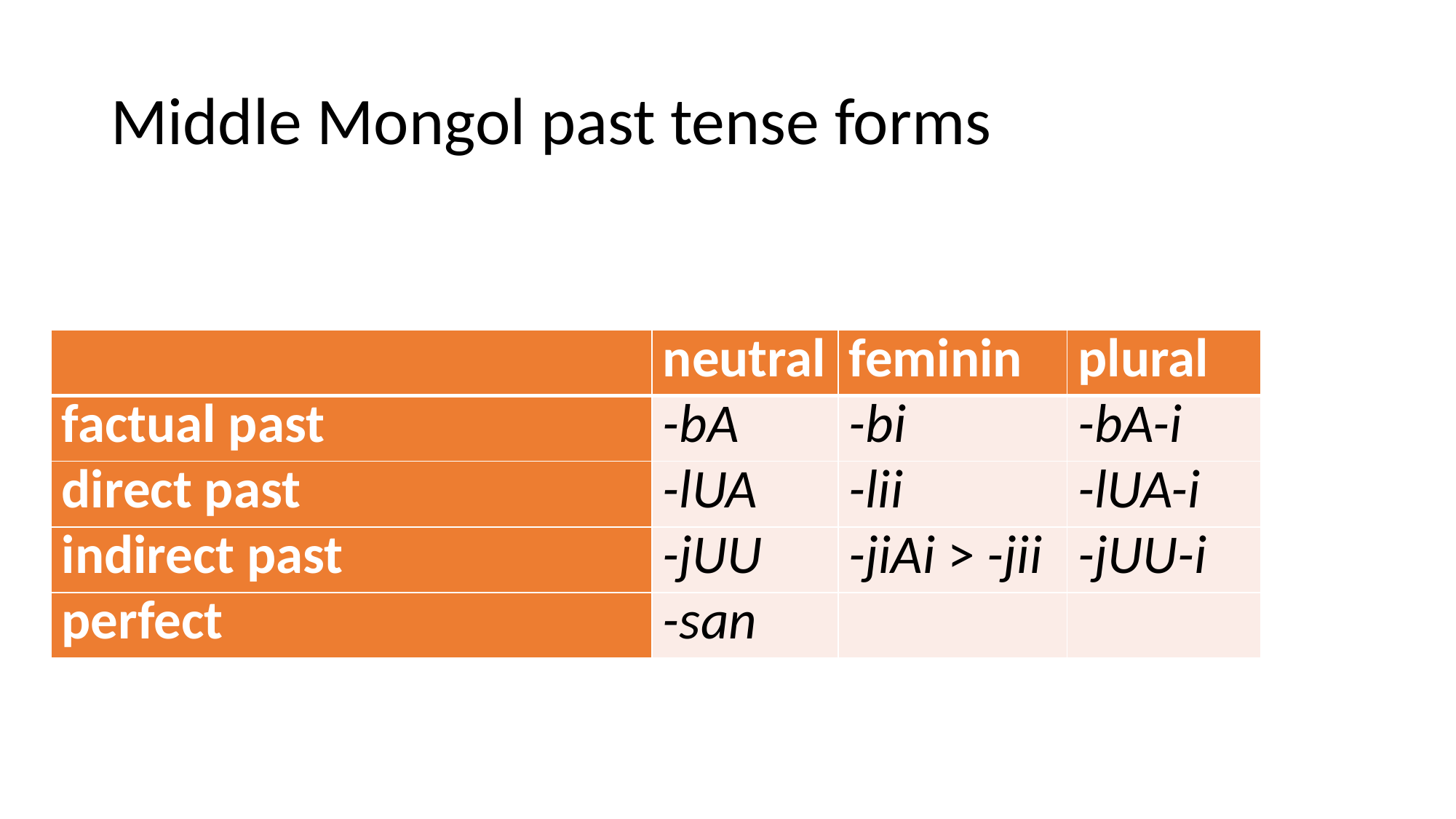

# Middle Mongol past tense forms
|  | neutral | feminin | plural |
| --- | --- | --- | --- |
| factual past | -bA | -bi | -bA-i |
| direct past | -lUA | -lii | -lUA-i |
| indirect past | -jUU | -jiAi > -jii | -jUU-i |
| perfect | -san |  |  |